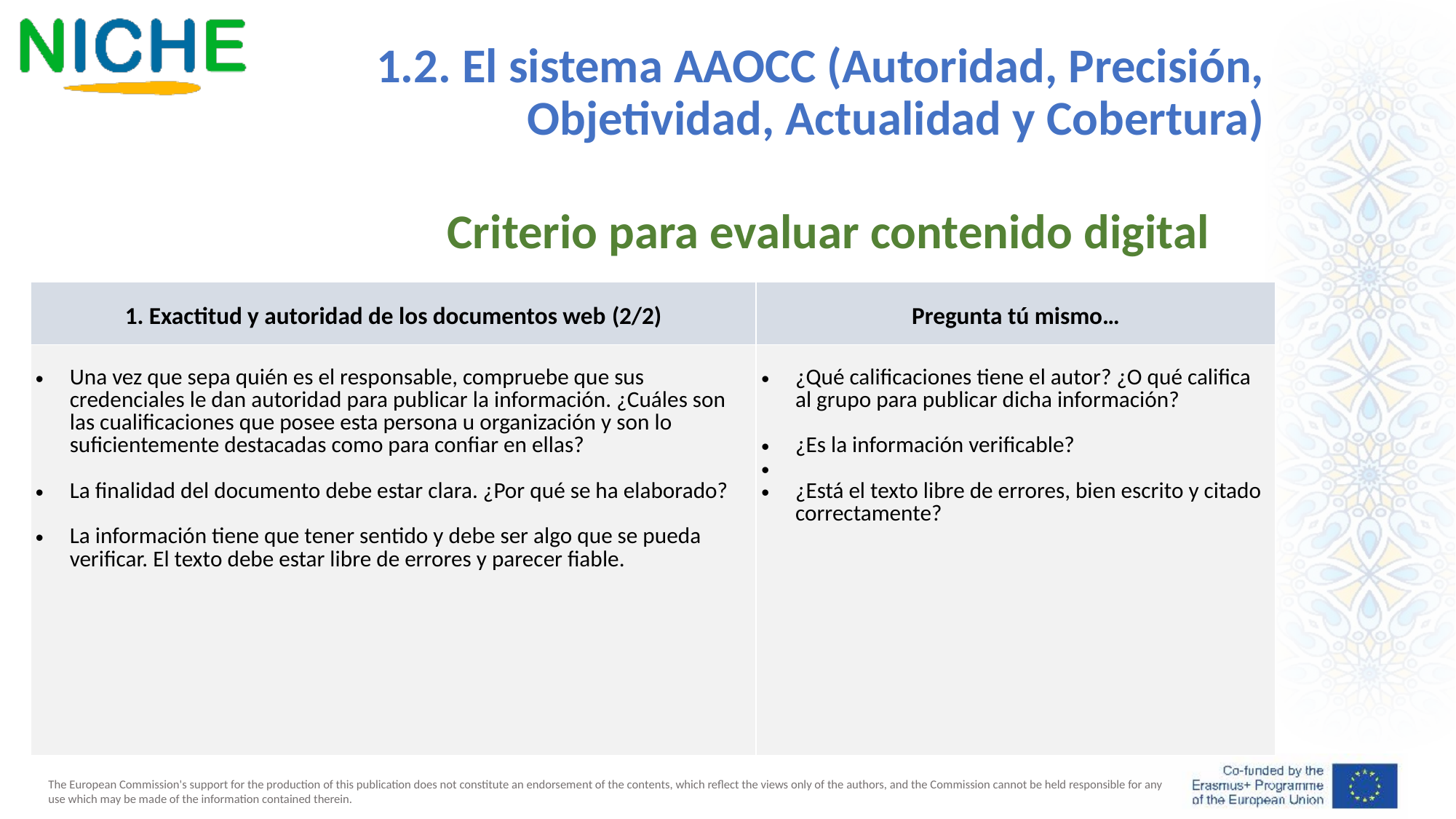

1.2. El sistema AAOCC (Autoridad, Precisión, Objetividad, Actualidad y Cobertura)

Criterio para evaluar contenido digital
| 1. Exactitud y autoridad de los documentos web (2/2) | Pregunta tú mismo… |
| --- | --- |
| Una vez que sepa quién es el responsable, compruebe que sus credenciales le dan autoridad para publicar la información. ¿Cuáles son las cualificaciones que posee esta persona u organización y son lo suficientemente destacadas como para confiar en ellas? La finalidad del documento debe estar clara. ¿Por qué se ha elaborado? La información tiene que tener sentido y debe ser algo que se pueda verificar. El texto debe estar libre de errores y parecer fiable. | ¿Qué calificaciones tiene el autor? ¿O qué califica al grupo para publicar dicha información? ¿Es la información verificable?   ¿Está el texto libre de errores, bien escrito y citado correctamente? |